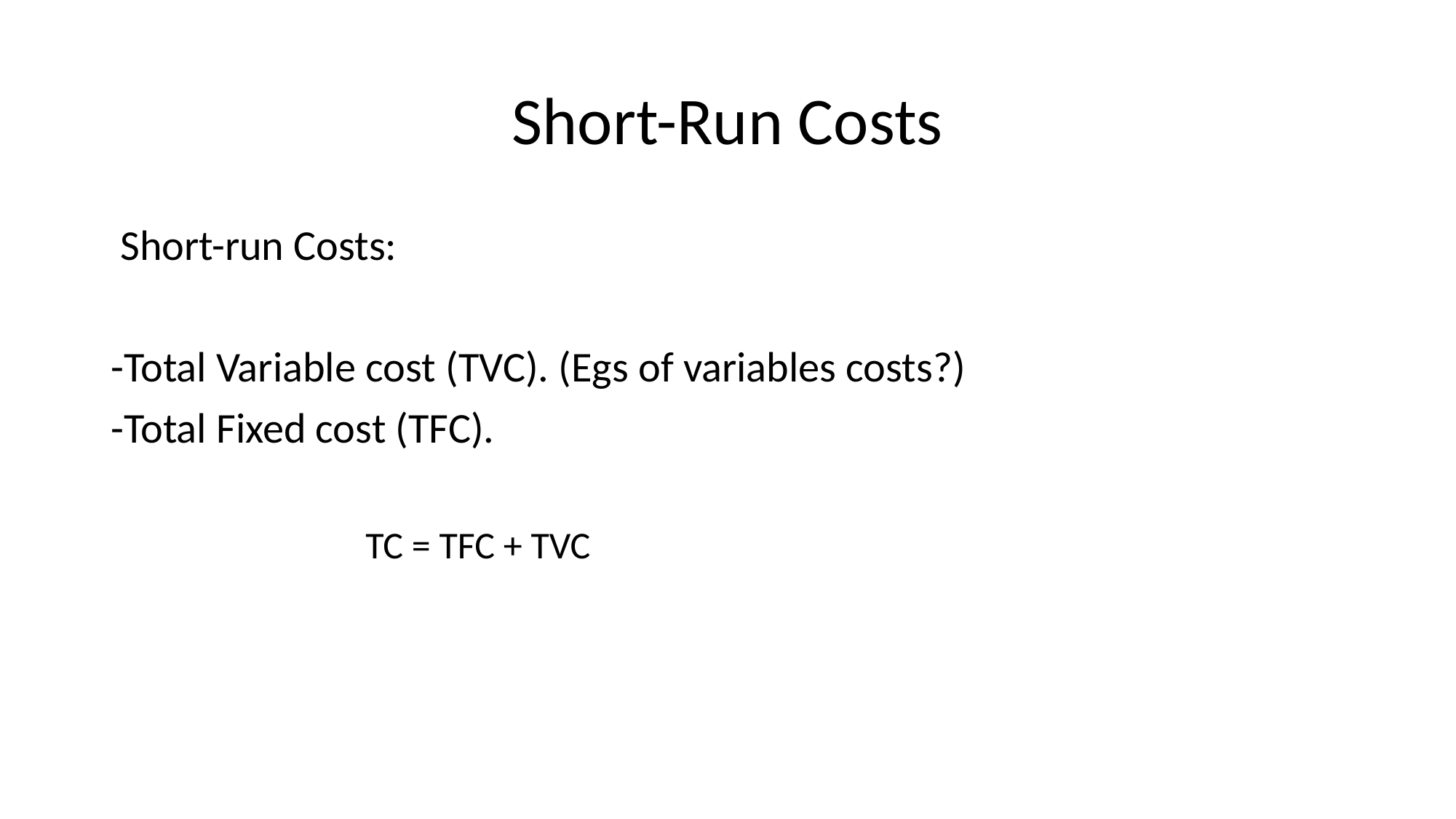

# Short-Run Costs
 Short-run Costs:

-Total Variable cost (TVC). (Egs of variables costs?)
-Total Fixed cost (TFC).

TC = TFC + TVC